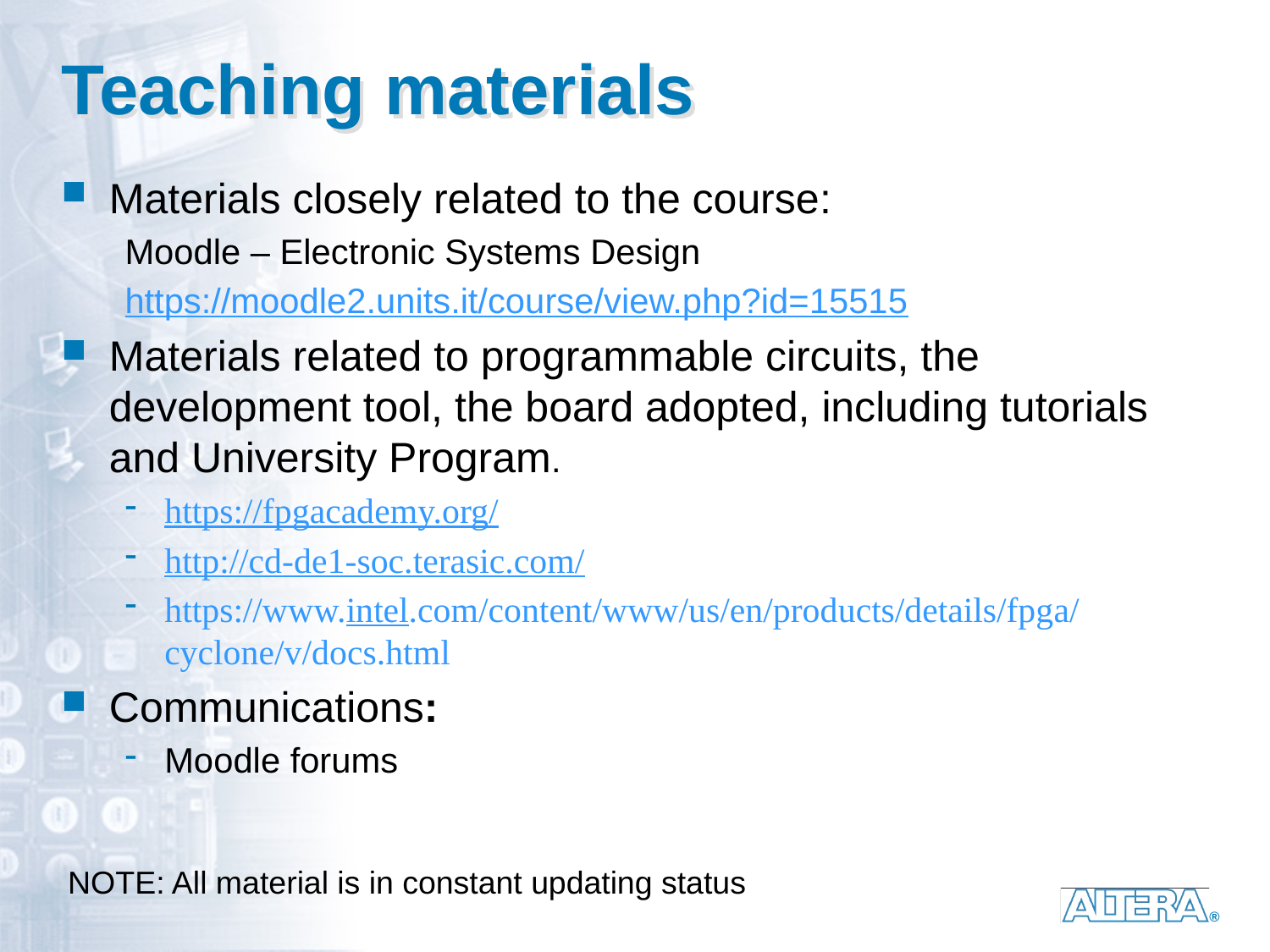

# Teaching materials
Materials closely related to the course:
Moodle – Electronic Systems Design
https://moodle2.units.it/course/view.php?id=15515
Materials related to programmable circuits, the development tool, the board adopted, including tutorials and University Program.
https://fpgacademy.org/
http://cd-de1-soc.terasic.com/
https://www.intel.com/content/www/us/en/products/details/fpga/cyclone/v/docs.html
Communications:
Moodle forums
NOTE: All material is in constant updating status